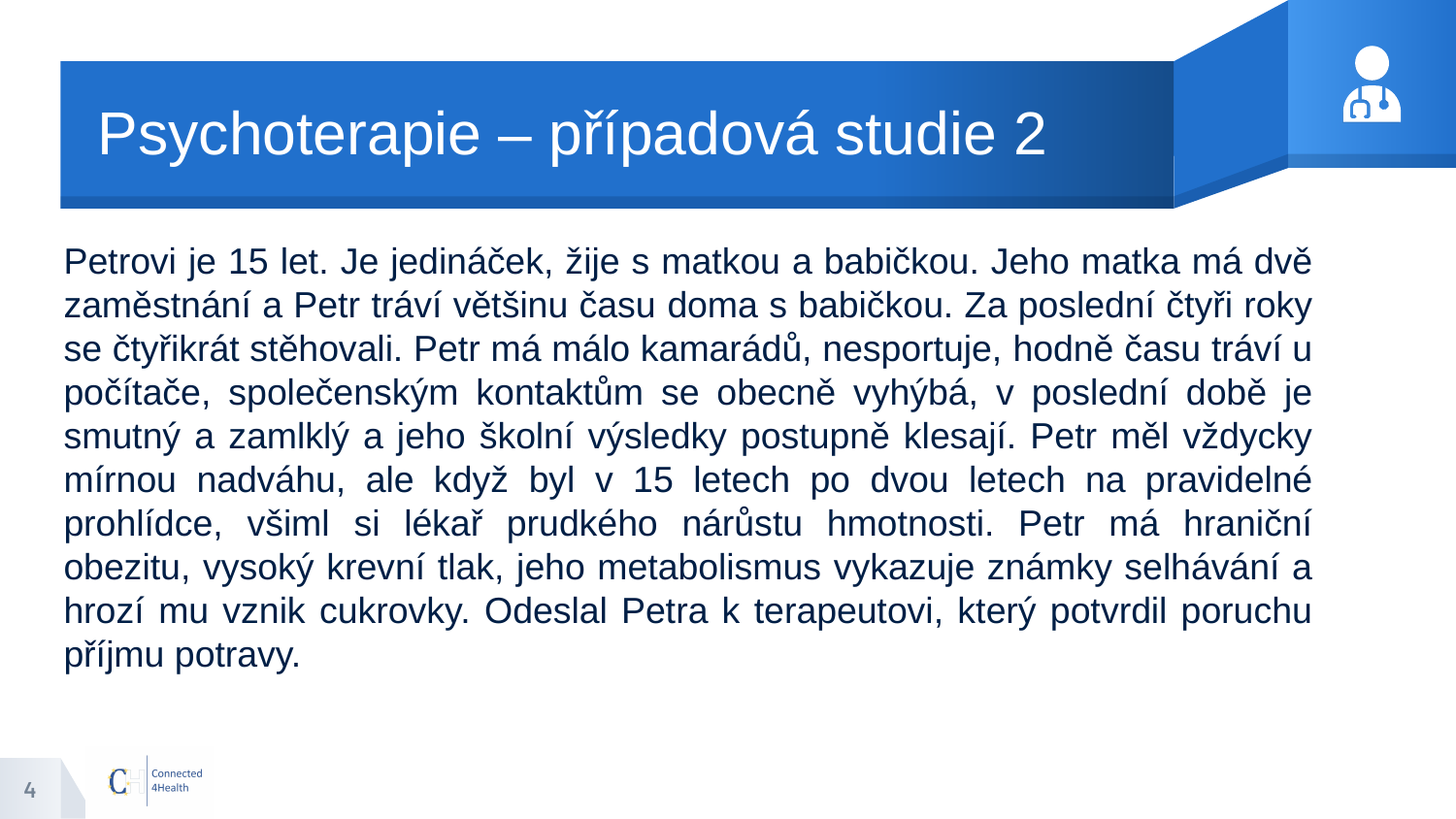

# Psychoterapie – případová studie 2
Petrovi je 15 let. Je jedináček, žije s matkou a babičkou. Jeho matka má dvě zaměstnání a Petr tráví většinu času doma s babičkou. Za poslední čtyři roky se čtyřikrát stěhovali. Petr má málo kamarádů, nesportuje, hodně času tráví u počítače, společenským kontaktům se obecně vyhýbá, v poslední době je smutný a zamlklý a jeho školní výsledky postupně klesají. Petr měl vždycky mírnou nadváhu, ale když byl v 15 letech po dvou letech na pravidelné prohlídce, všiml si lékař prudkého nárůstu hmotnosti. Petr má hraniční obezitu, vysoký krevní tlak, jeho metabolismus vykazuje známky selhávání a hrozí mu vznik cukrovky. Odeslal Petra k terapeutovi, který potvrdil poruchu příjmu potravy.

4